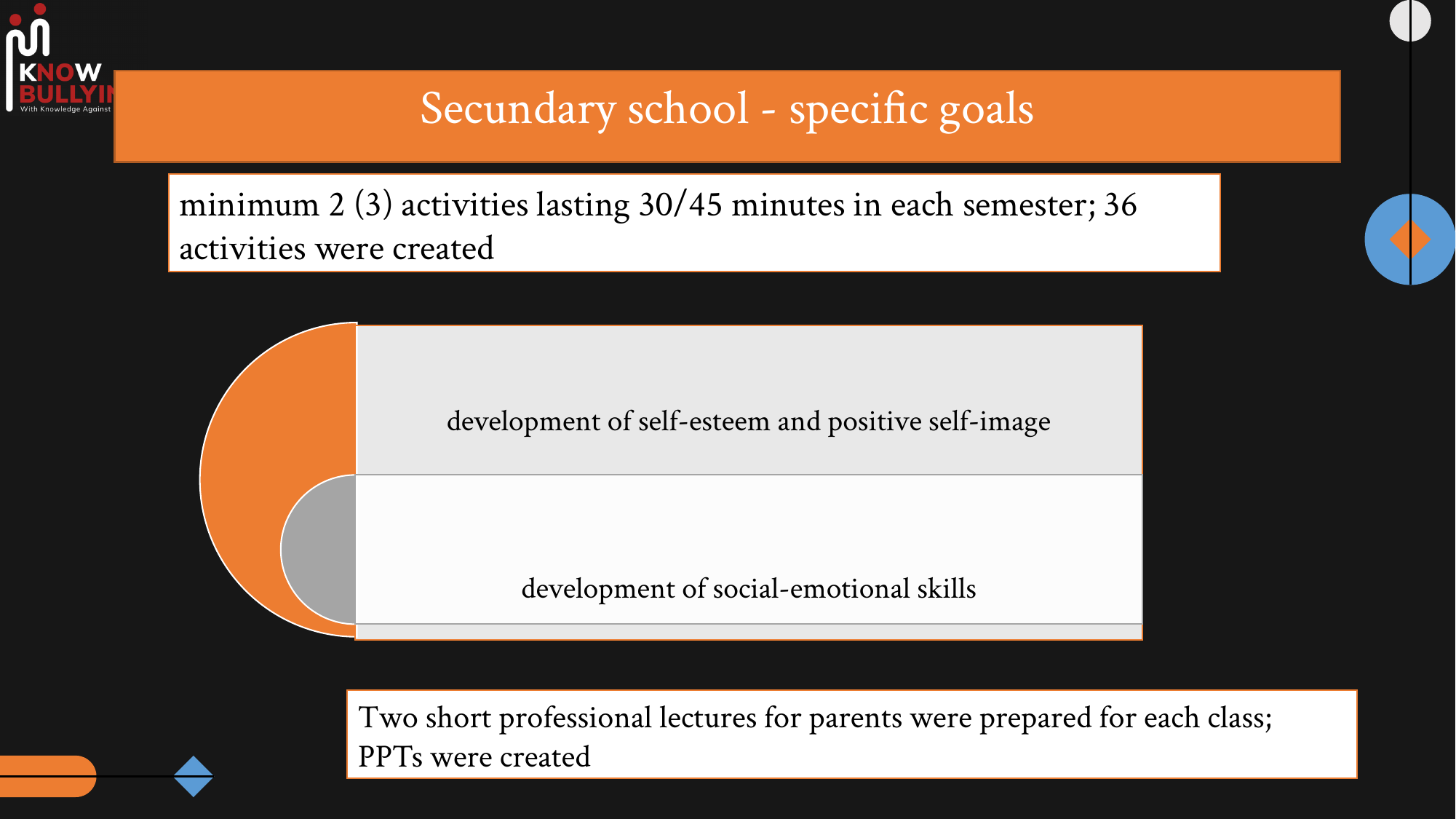

# Secundary school - specific goals
minimum 2 (3) activities lasting 30/45 minutes in each semester; 36 activities were created

development of self-esteem and positive self-image

development of social-emotional skills
Two short professional lectures for parents were prepared for each class; PPTs were created